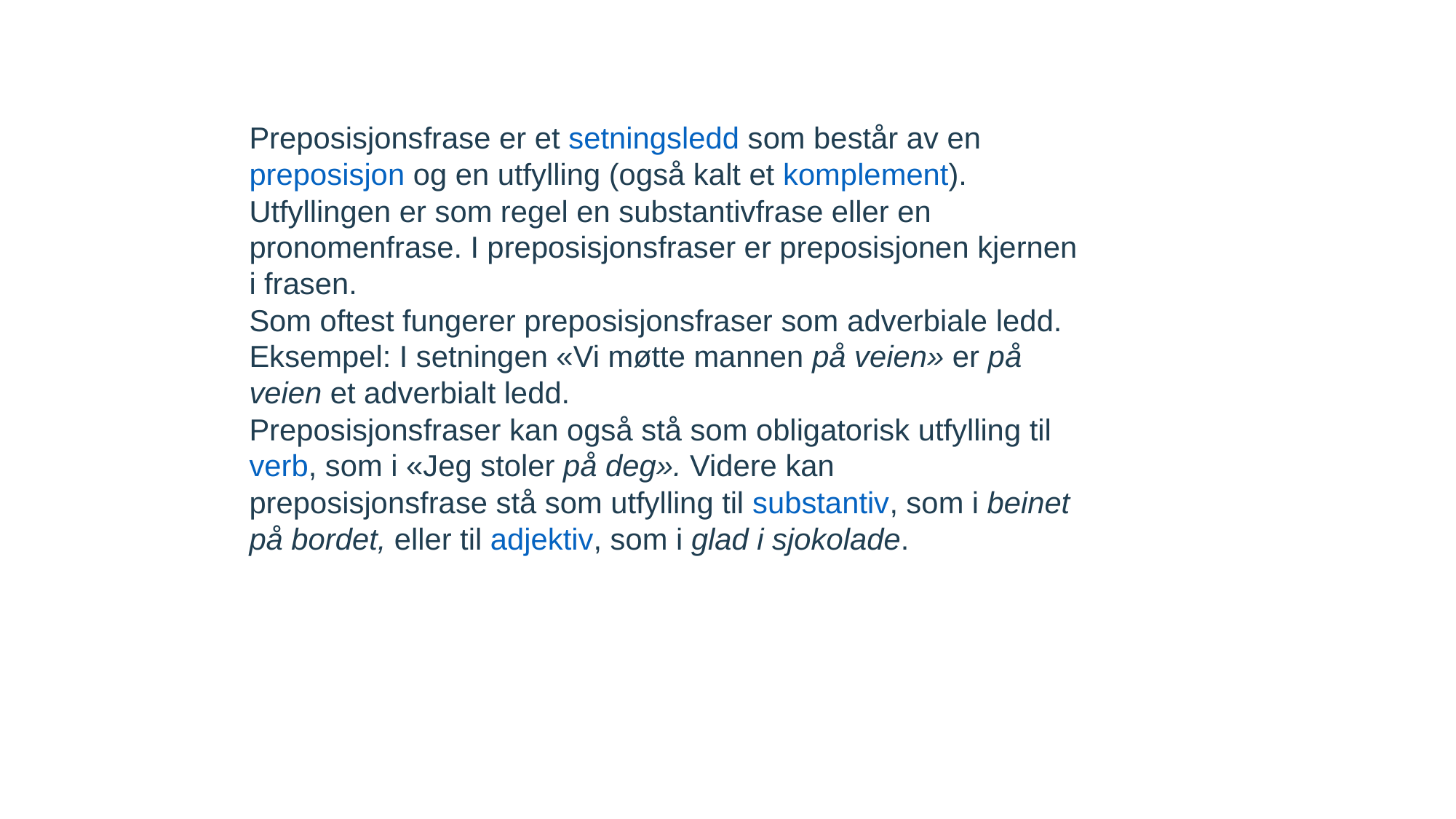

Preposisjonsfrase er et setningsledd som består av en preposisjon og en utfylling (også kalt et komplement). Utfyllingen er som regel en substantivfrase eller en pronomenfrase. I preposisjonsfraser er preposisjonen kjernen i frasen.
Som oftest fungerer preposisjonsfraser som adverbiale ledd. Eksempel: I setningen «Vi møtte mannen på veien» er på veien et adverbialt ledd.
Preposisjonsfraser kan også stå som obligatorisk utfylling til verb, som i «Jeg stoler på deg». Videre kan preposisjonsfrase stå som utfylling til substantiv, som i beinet på bordet, eller til adjektiv, som i glad i sjokolade.